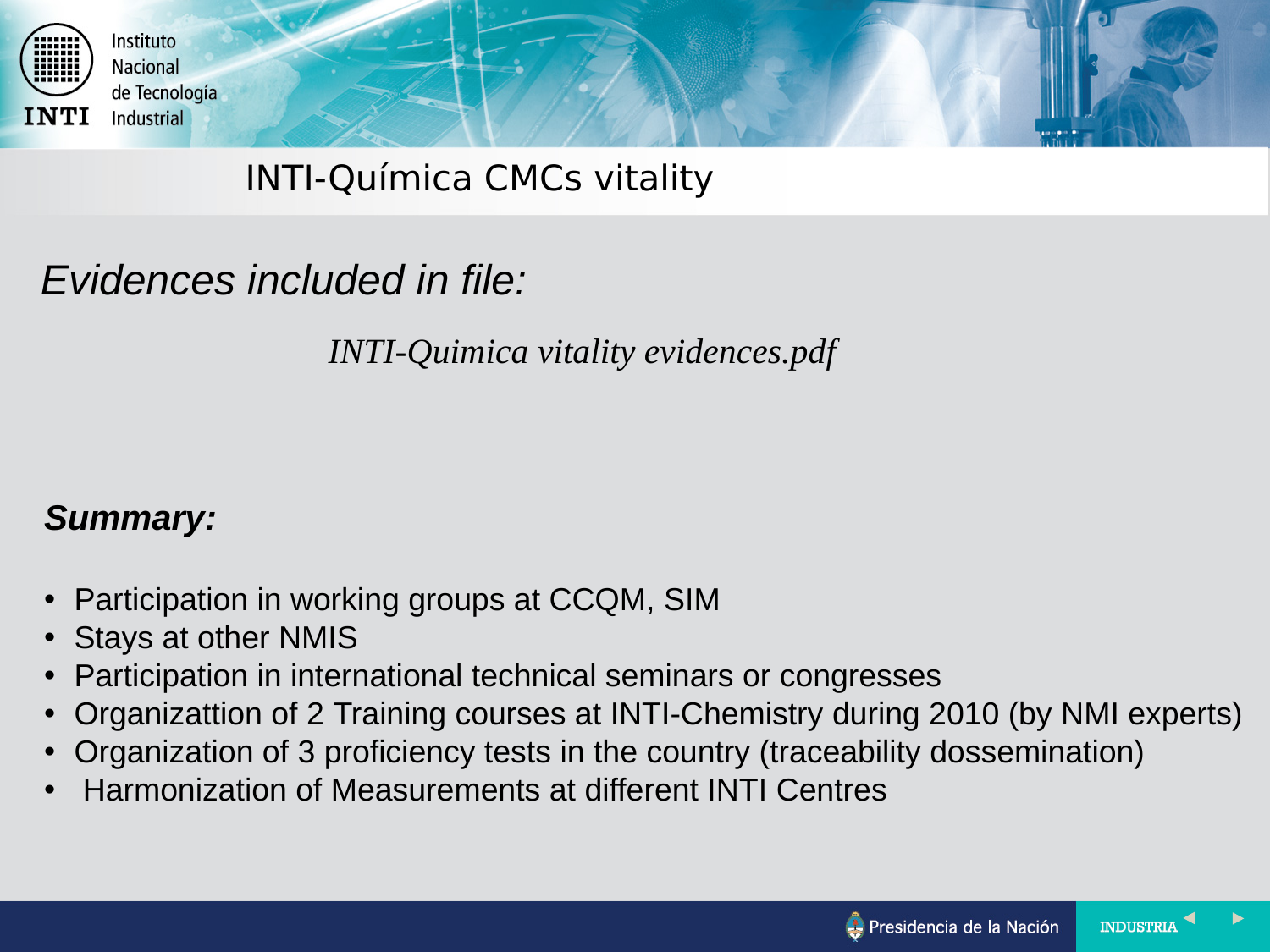

INTI-Química CMCs vitality
Evidences included in file:
INTI-Quimica vitality evidences.pdf
Summary:

Participation in working groups at CCQM, SIM
Stays at other NMIS
Participation in international technical seminars or congresses
Organizattion of 2 Training courses at INTI-Chemistry during 2010 (by NMI experts)
Organization of 3 proficiency tests in the country (traceability dossemination)
 Harmonization of Measurements at different INTI Centres